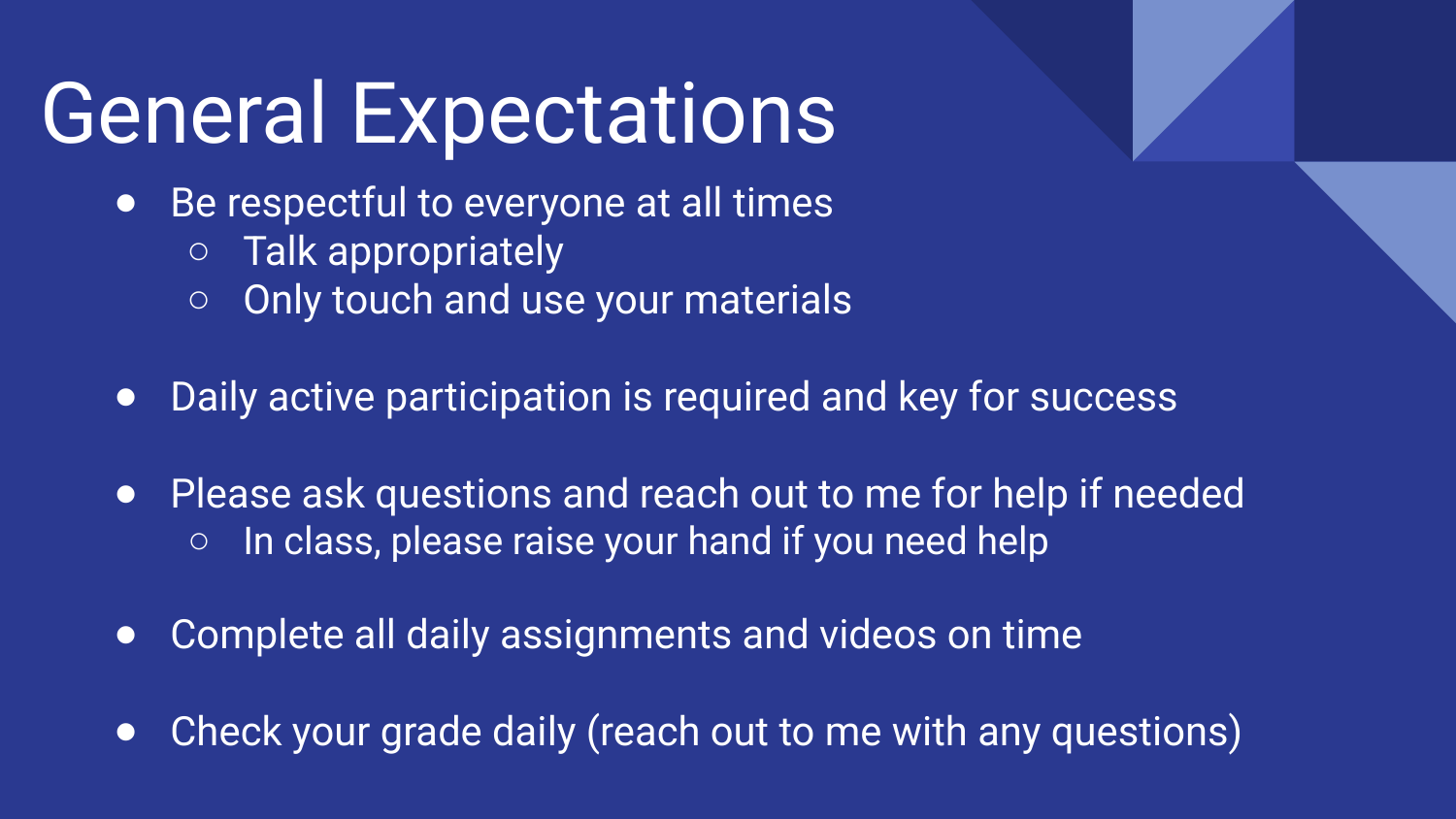

# General Expectations
Be respectful to everyone at all times
Talk appropriately
Only touch and use your materials

Daily active participation is required and key for success

Please ask questions and reach out to me for help if needed
In class, please raise your hand if you need help

Complete all daily assignments and videos on time

Check your grade daily (reach out to me with any questions)